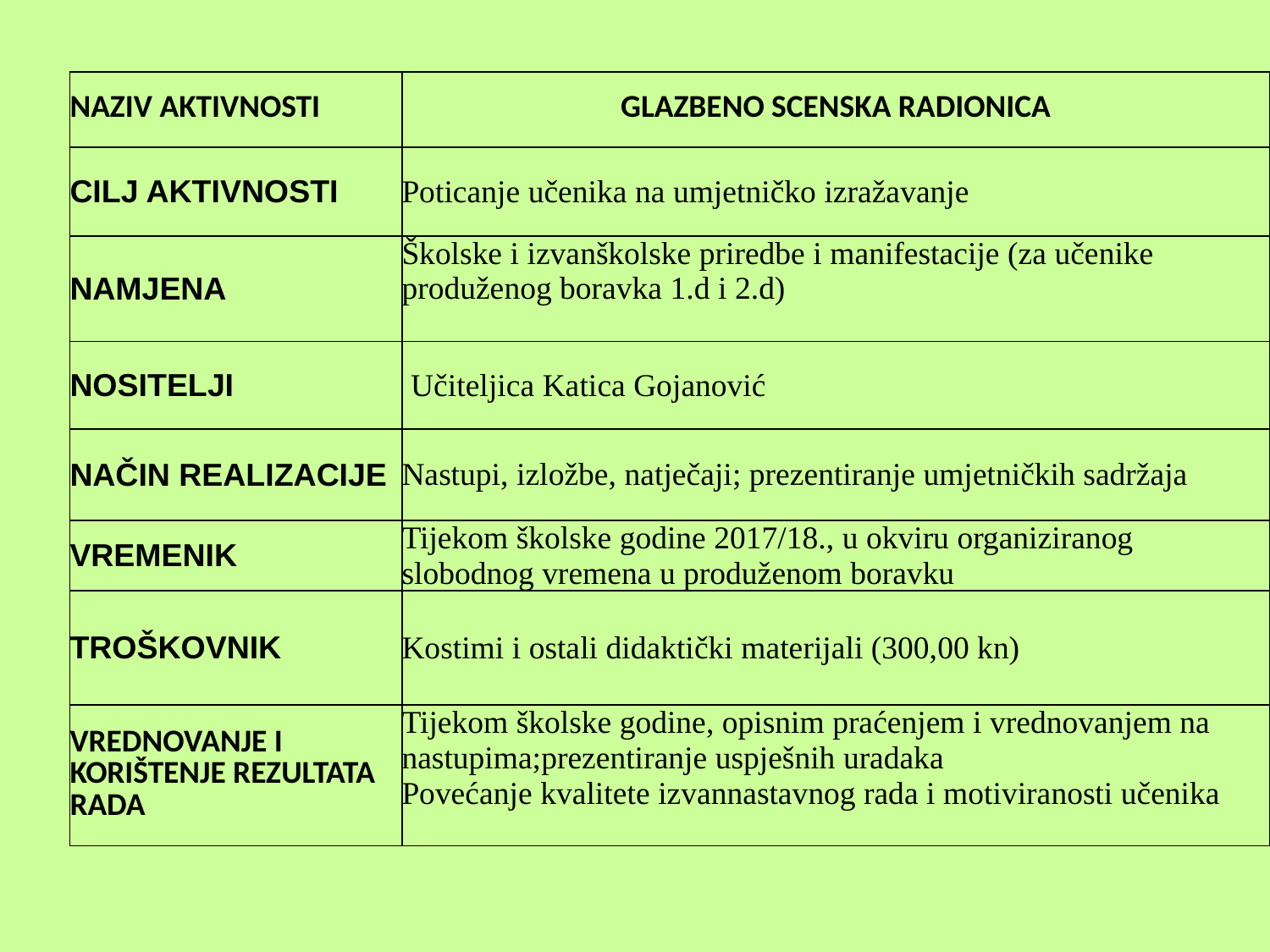

| NAZIV AKTIVNOSTI | GLAZBENO SCENSKA RADIONICA |
| --- | --- |
| CILJ AKTIVNOSTI | Poticanje učenika na umjetničko izražavanje |
| NAMJENA | Školske i izvanškolske priredbe i manifestacije (za učenike produženog boravka 1.d i 2.d) |
| NOSITELJI | Učiteljica Katica Gojanović |
| NAČIN REALIZACIJE | Nastupi, izložbe, natječaji; prezentiranje umjetničkih sadržaja |
| VREMENIK | Tijekom školske godine 2017/18., u okviru organiziranog slobodnog vremena u produženom boravku |
| TROŠKOVNIK | Kostimi i ostali didaktički materijali (300,00 kn) |
| VREDNOVANJE I KORIŠTENJE REZULTATA RADA | Tijekom školske godine, opisnim praćenjem i vrednovanjem na nastupima;prezentiranje uspješnih uradaka Povećanje kvalitete izvannastavnog rada i motiviranosti učenika |